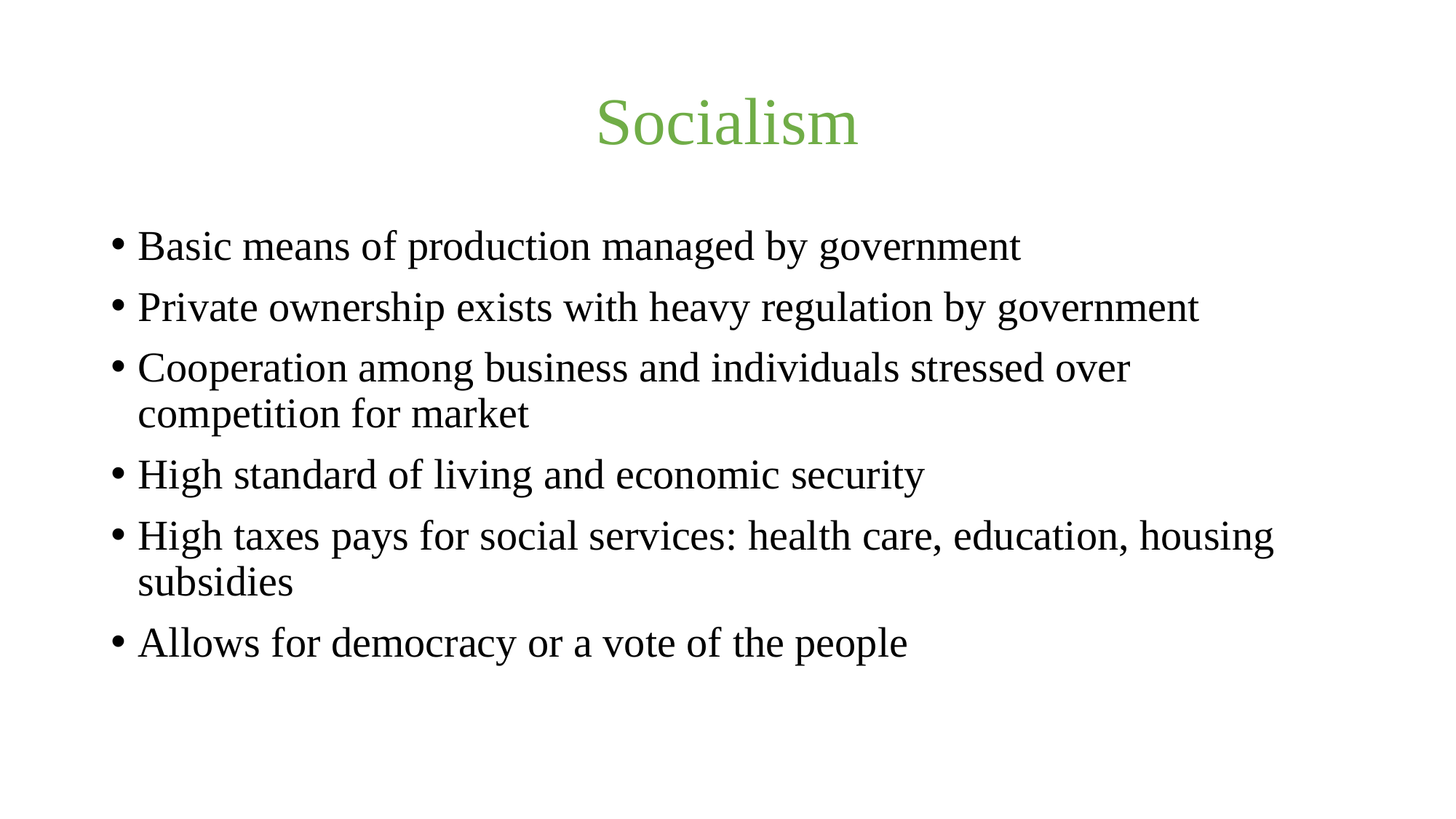

# Socialism
Basic means of production managed by government
Private ownership exists with heavy regulation by government
Cooperation among business and individuals stressed over competition for market
High standard of living and economic security
High taxes pays for social services: health care, education, housing subsidies
Allows for democracy or a vote of the people